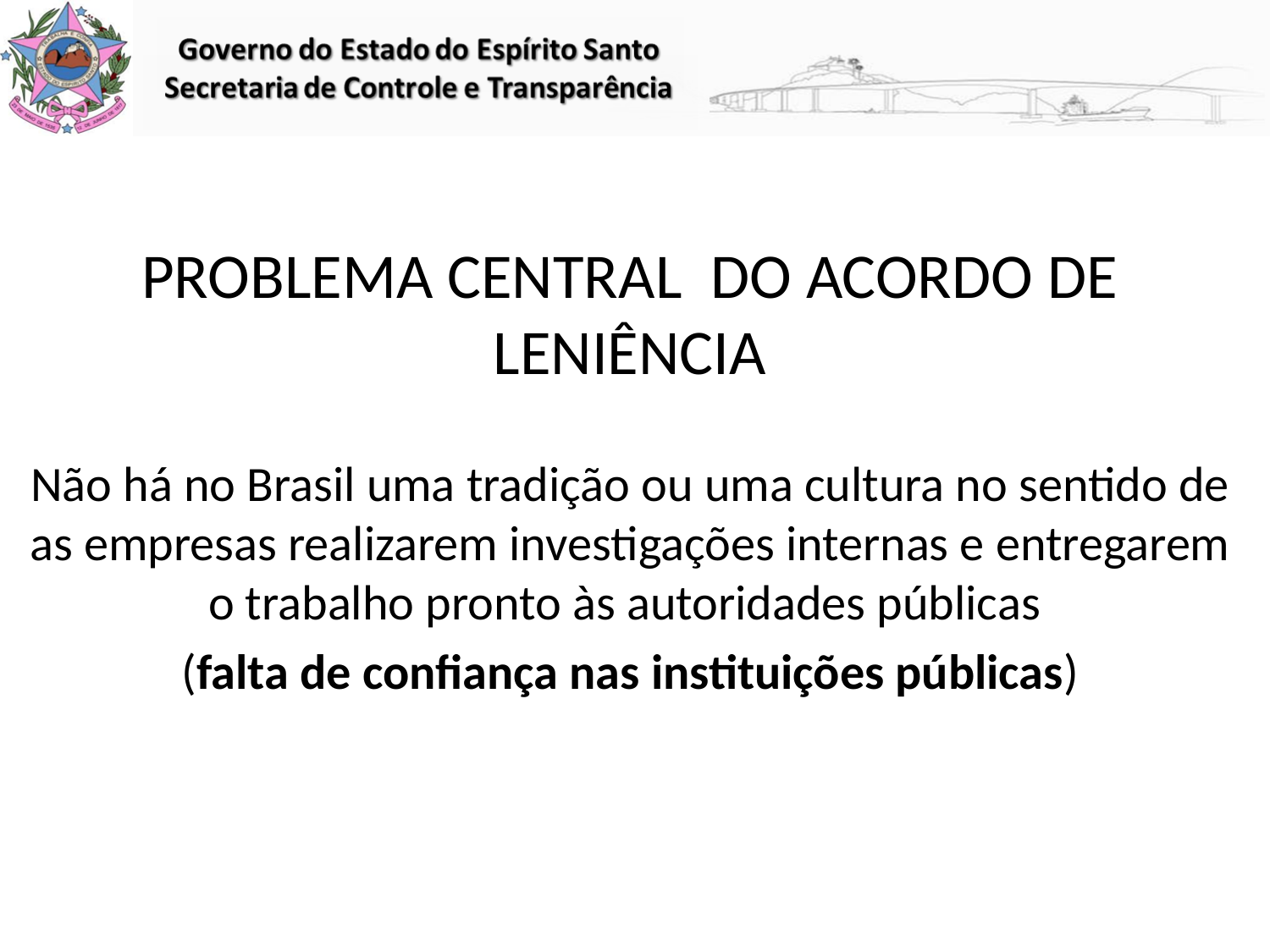

# PROBLEMA CENTRAL  DO ACORDO DE LENIÊNCIA
Não há no Brasil uma tradição ou uma cultura no sentido de as empresas realizarem investigações internas e entregarem o trabalho pronto às autoridades públicas
(falta de confiança nas instituições públicas)